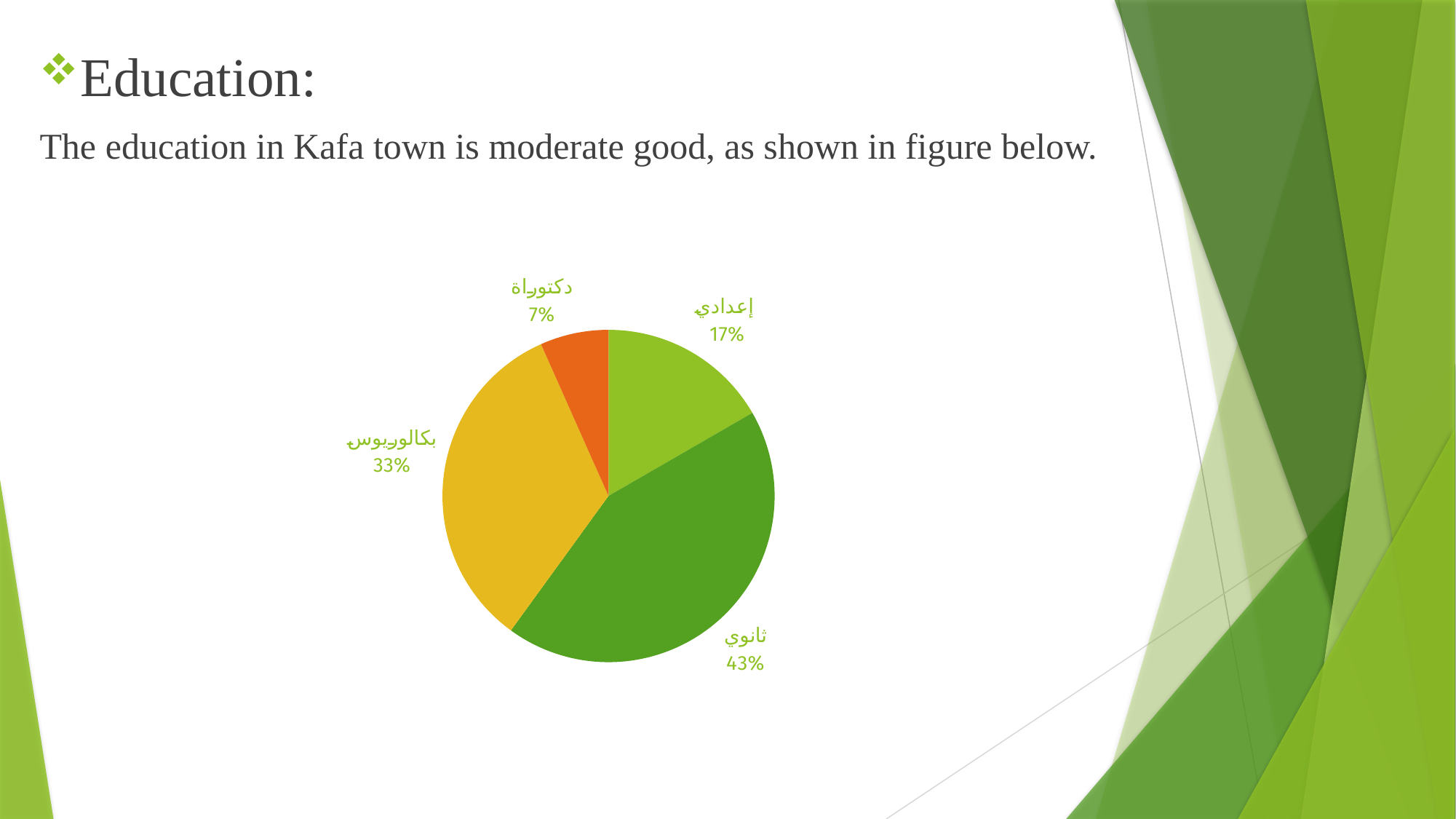

Education:
The education in Kafa town is moderate good, as shown in figure below.

### Chart

| Category | إعدادي |
|---|---|